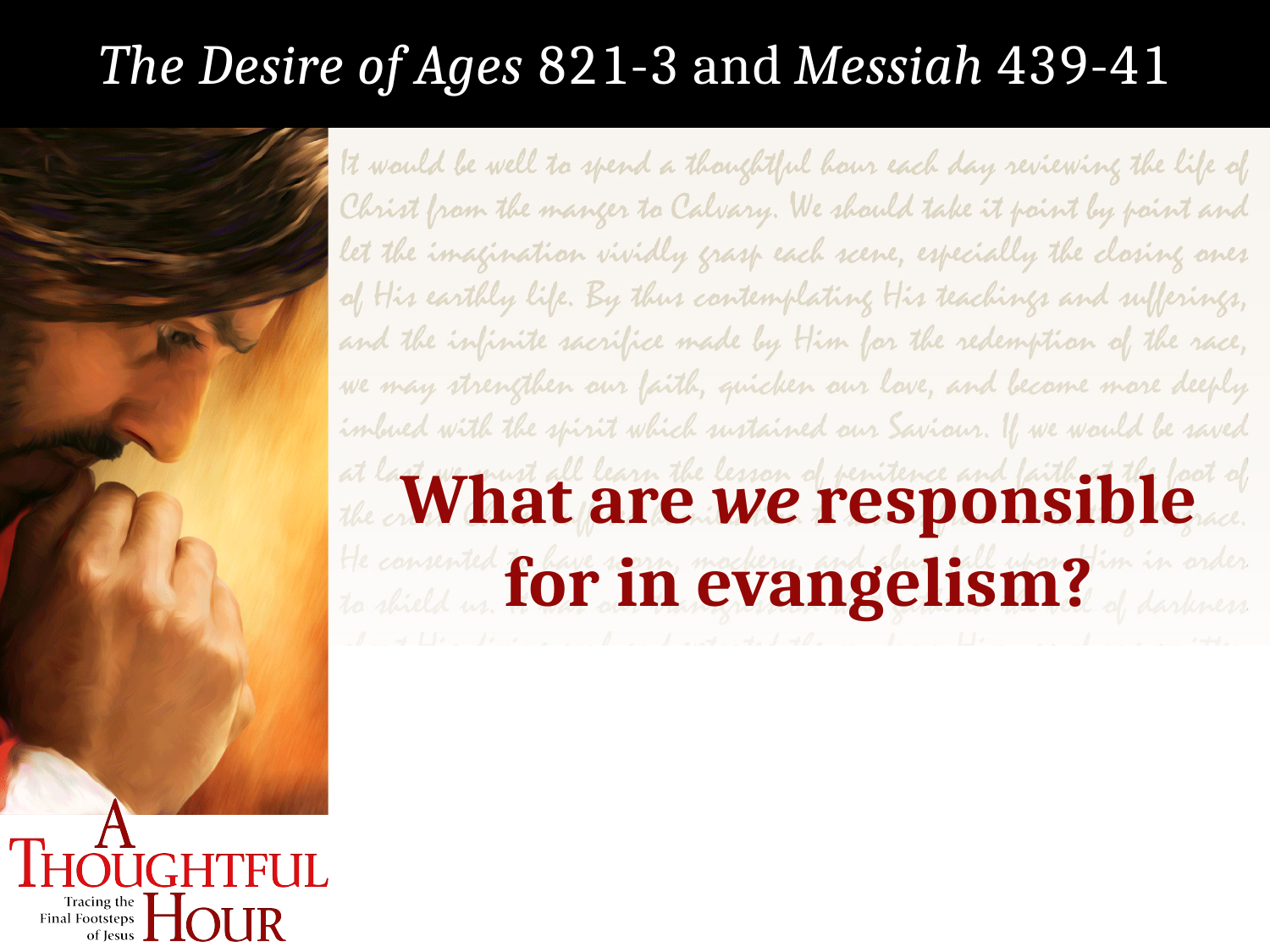

The Desire of Ages 821-3 and Messiah 439-41
What are we responsible for in evangelism?